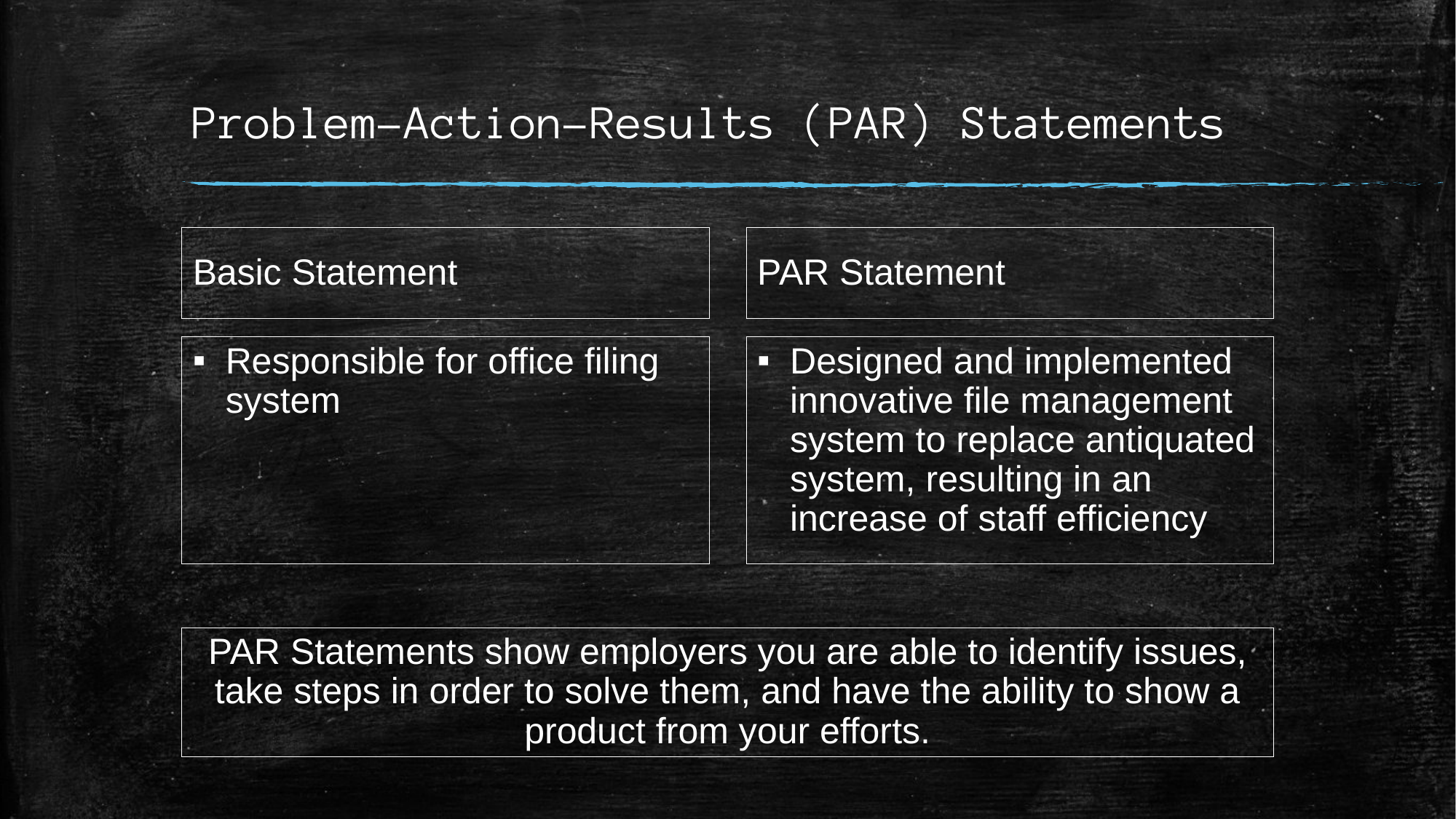

# Problem-Action-Results (PAR) Statements
Basic Statement
PAR Statement
Responsible for office filing system
Designed and implemented innovative file management system to replace antiquated system, resulting in an increase of staff efficiency
PAR Statements show employers you are able to identify issues, take steps in order to solve them, and have the ability to show a product from your efforts.